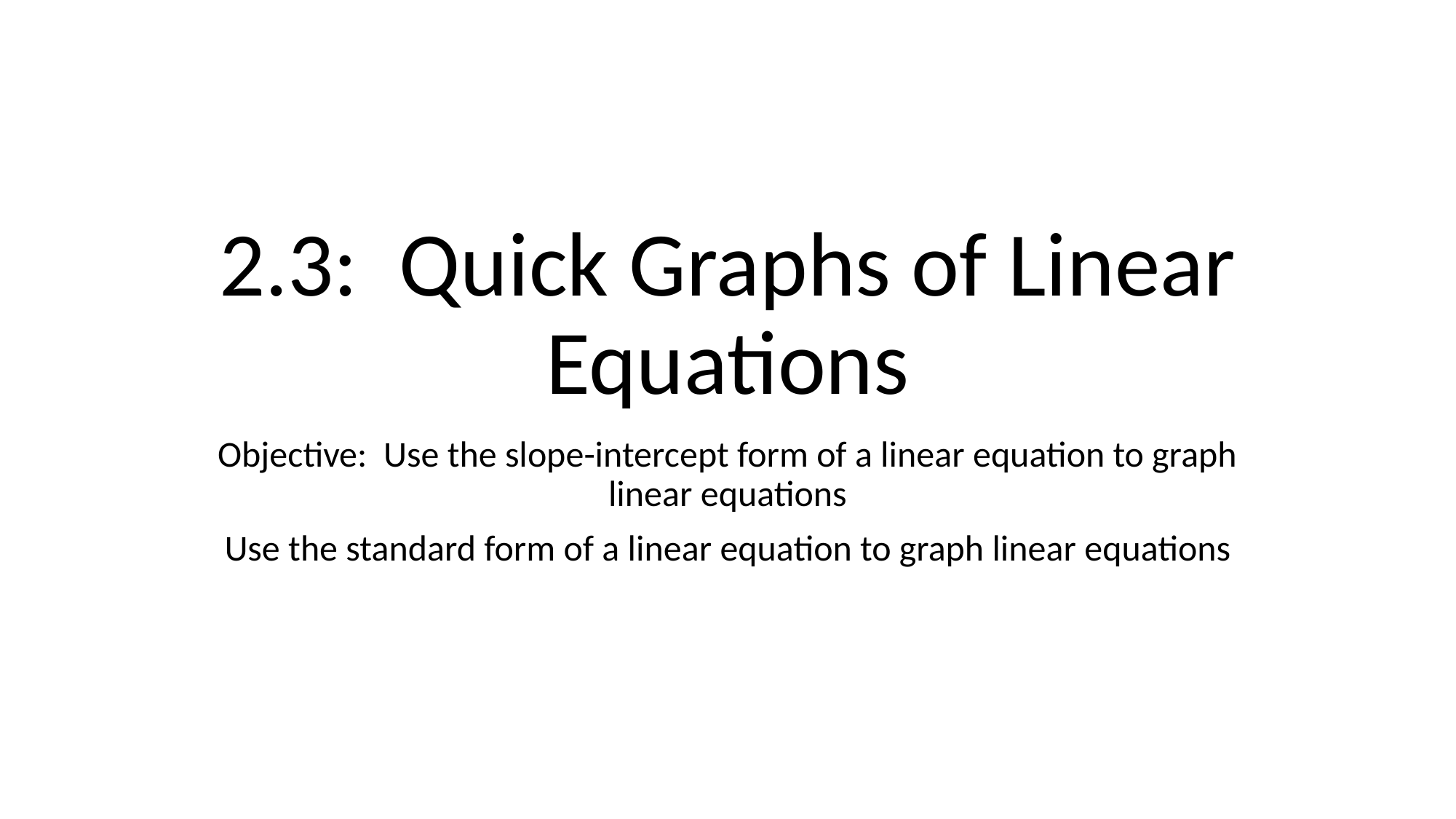

# 2.3:  Quick Graphs of Linear Equations
Objective:  Use the slope-intercept form of a linear equation to graph linear equations
Use the standard form of a linear equation to graph linear equations